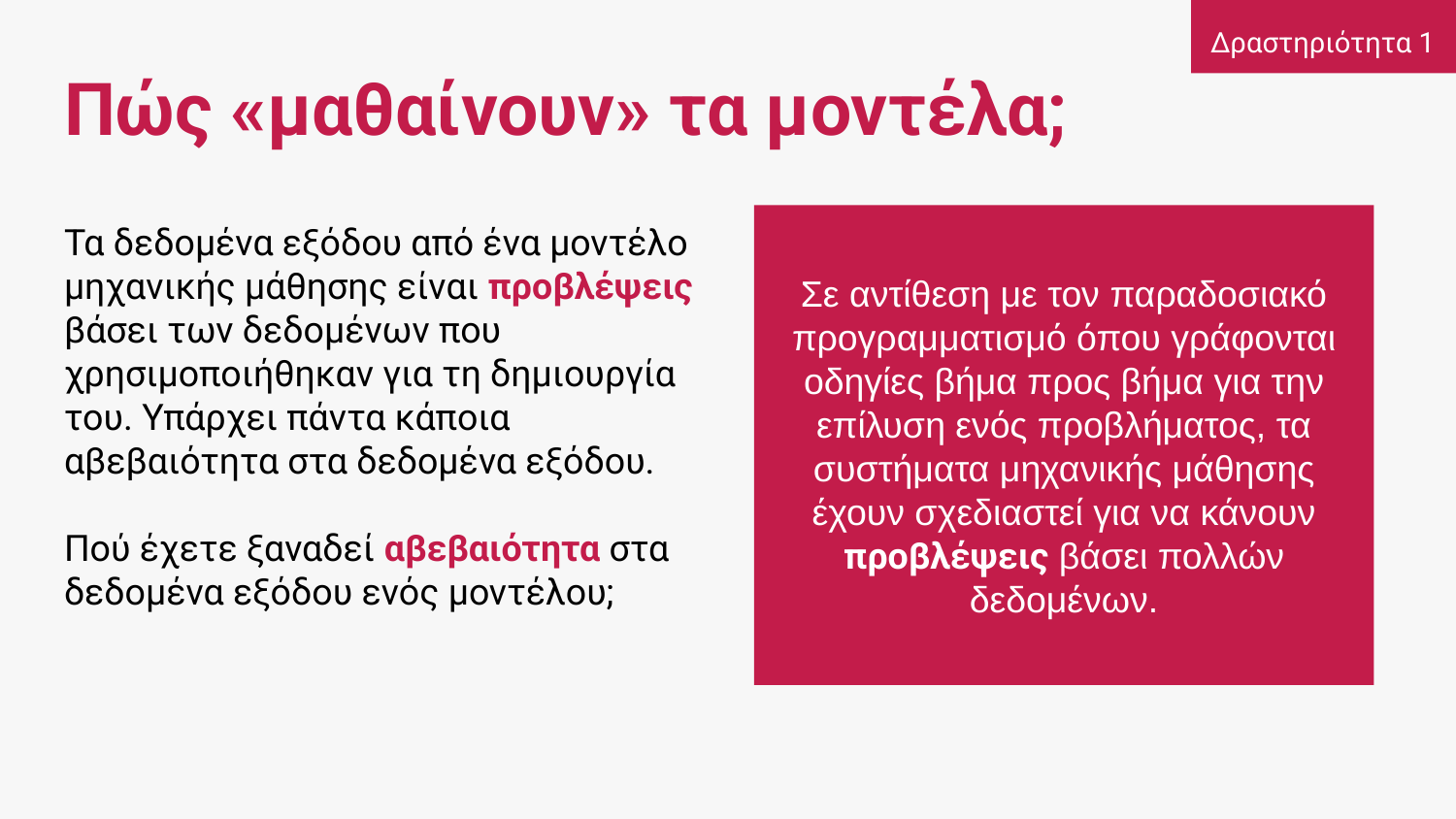

Δραστηριότητα 1
# Πώς «μαθαίνουν» τα μοντέλα;
Τα δεδομένα εξόδου από ένα μοντέλο μηχανικής μάθησης είναι προβλέψεις βάσει των δεδομένων που χρησιμοποιήθηκαν για τη δημιουργία του. Υπάρχει πάντα κάποια αβεβαιότητα στα δεδομένα εξόδου.

Πού έχετε ξαναδεί αβεβαιότητα στα δεδομένα εξόδου ενός μοντέλου;
Σε αντίθεση με τον παραδοσιακό προγραμματισμό όπου γράφονται οδηγίες βήμα προς βήμα για την επίλυση ενός προβλήματος, τα συστήματα μηχανικής μάθησης έχουν σχεδιαστεί για να κάνουν προβλέψεις βάσει πολλών δεδομένων.